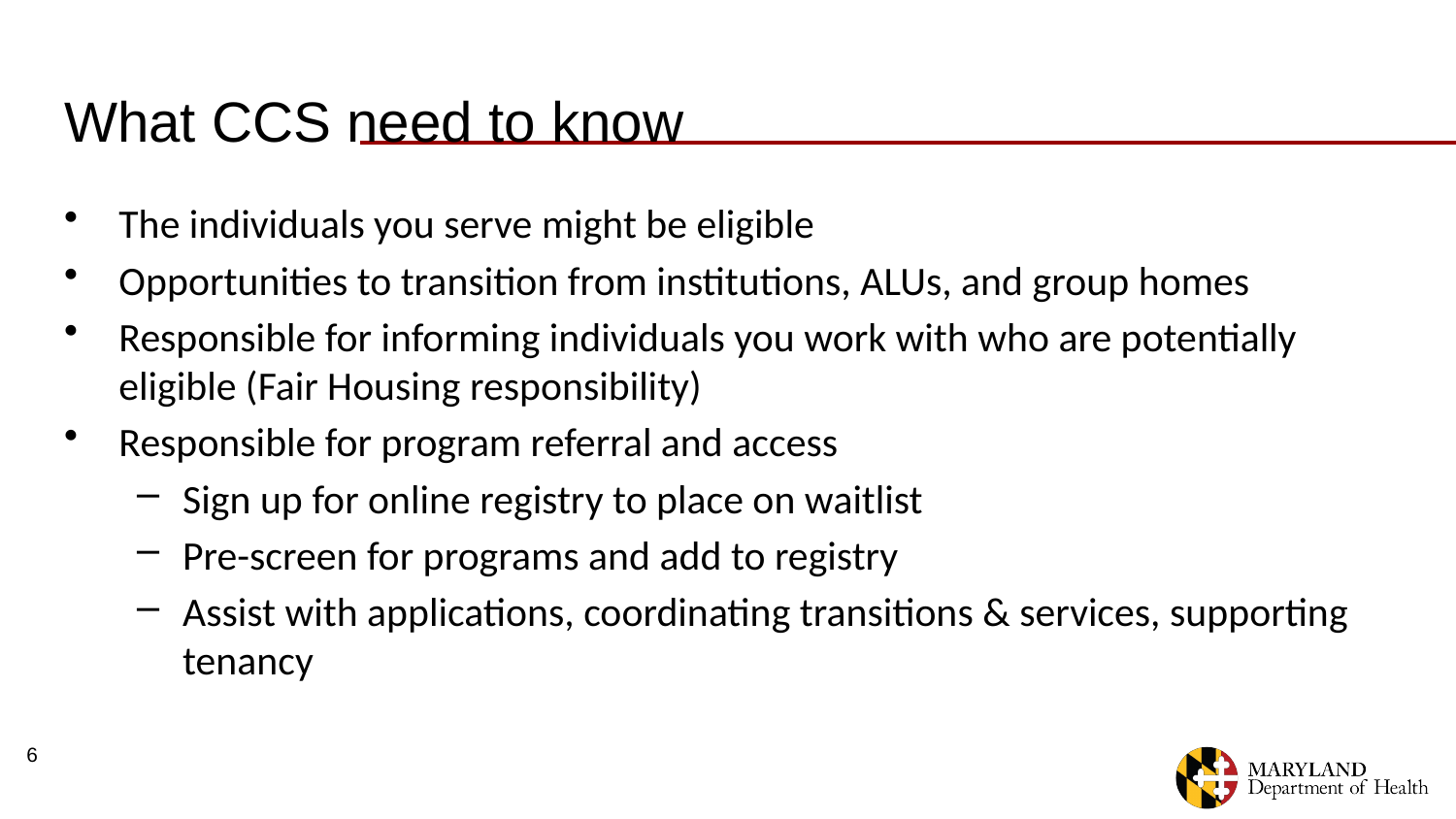

# What CCS need to know
The individuals you serve might be eligible
Opportunities to transition from institutions, ALUs, and group homes
Responsible for informing individuals you work with who are potentially eligible (Fair Housing responsibility)
Responsible for program referral and access
Sign up for online registry to place on waitlist
Pre-screen for programs and add to registry
Assist with applications, coordinating transitions & services, supporting tenancy
6